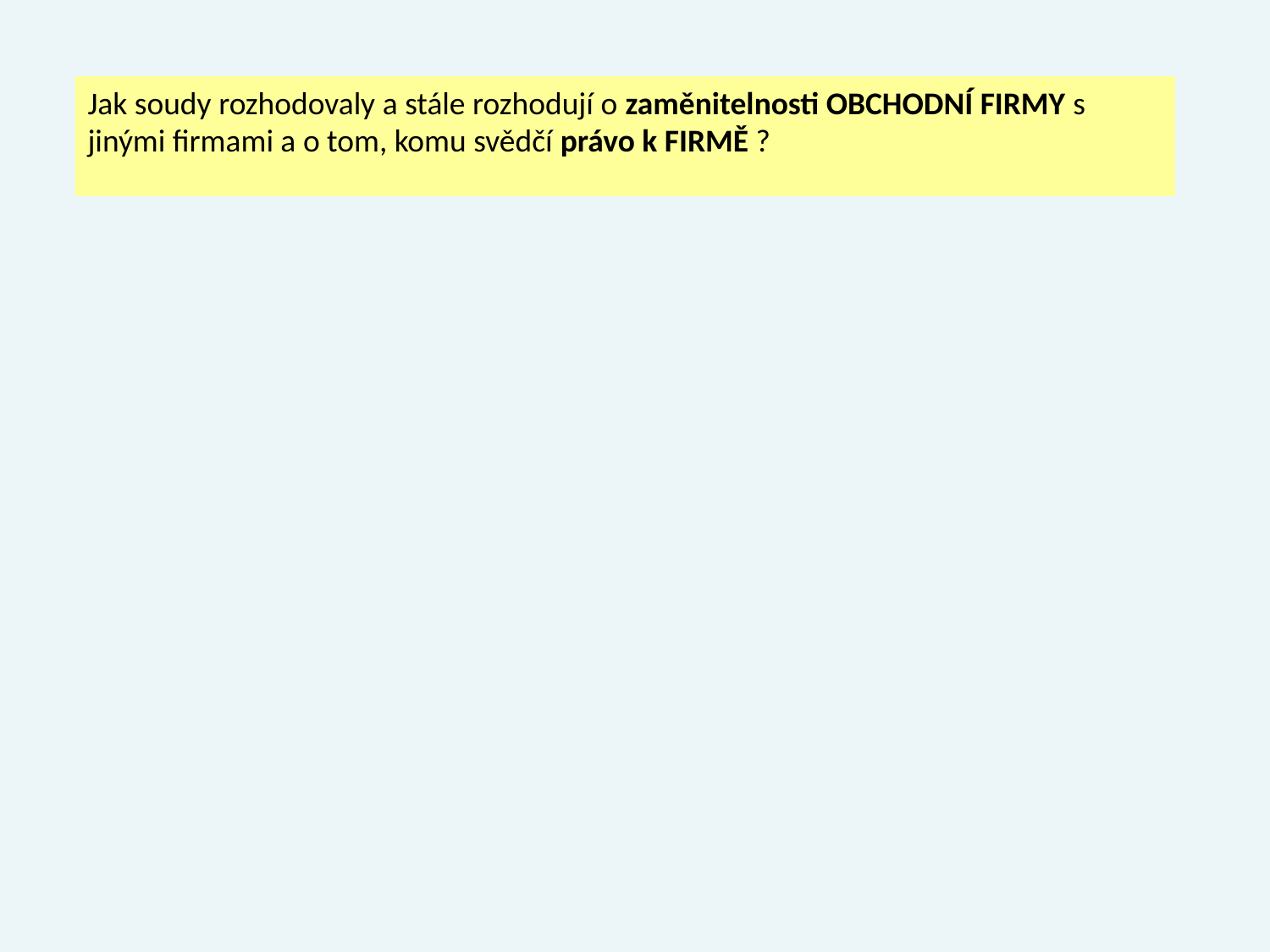

Jak soudy rozhodovaly a stále rozhodují o zaměnitelnosti OBCHODNÍ FIRMY s jinými firmami a o tom, komu svědčí právo k FIRMĚ ?